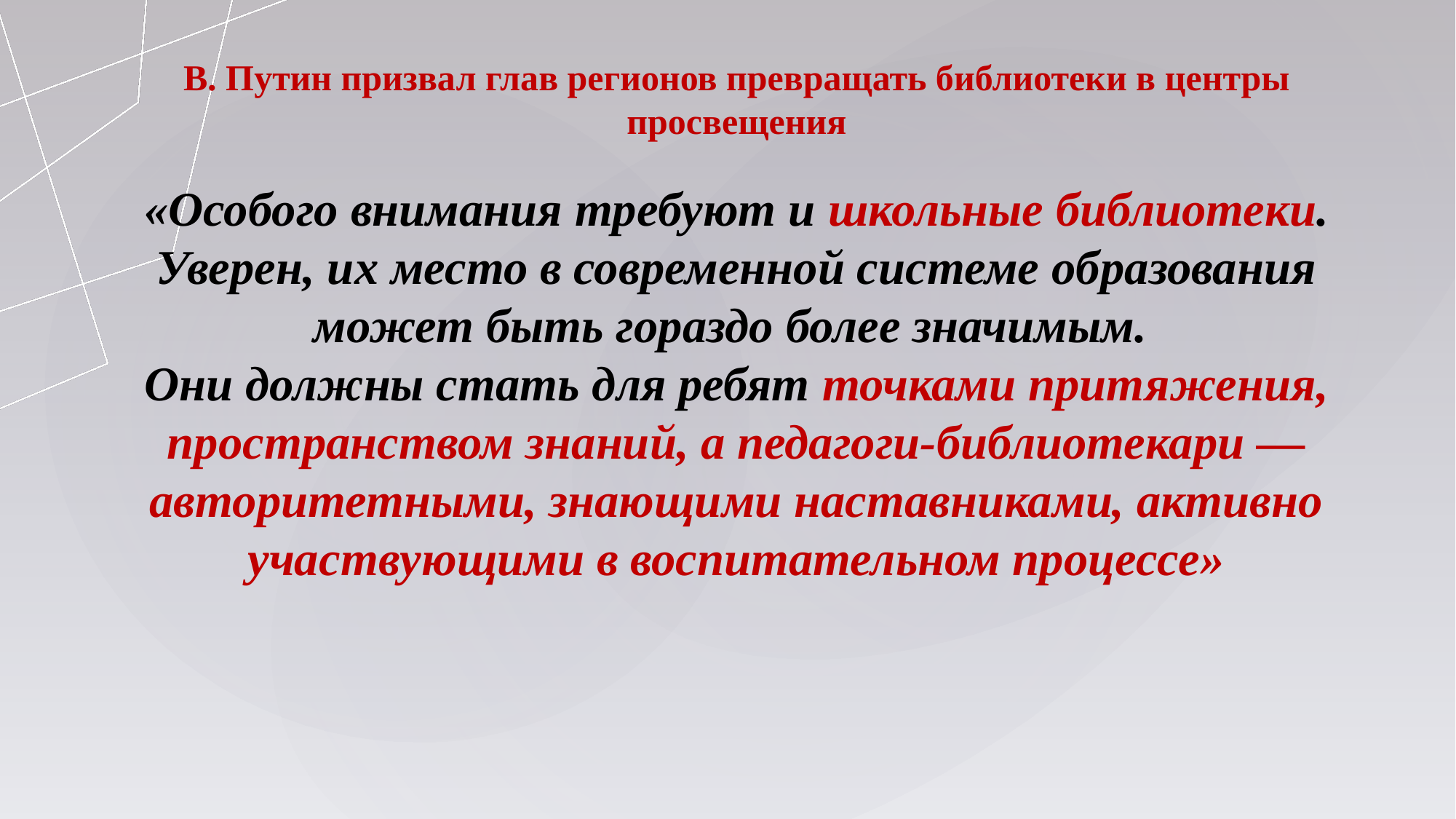

В. Путин призвал глав регионов превращать библиотеки в центры просвещения

«Особого внимания требуют и школьные библиотеки. Уверен, их место в современной системе образования может быть гораздо более значимым.
Они должны стать для ребят точками притяжения, пространством знаний, а педагоги-библиотекари — авторитетными, знающими наставниками, активно участвующими в воспитательном процессе»